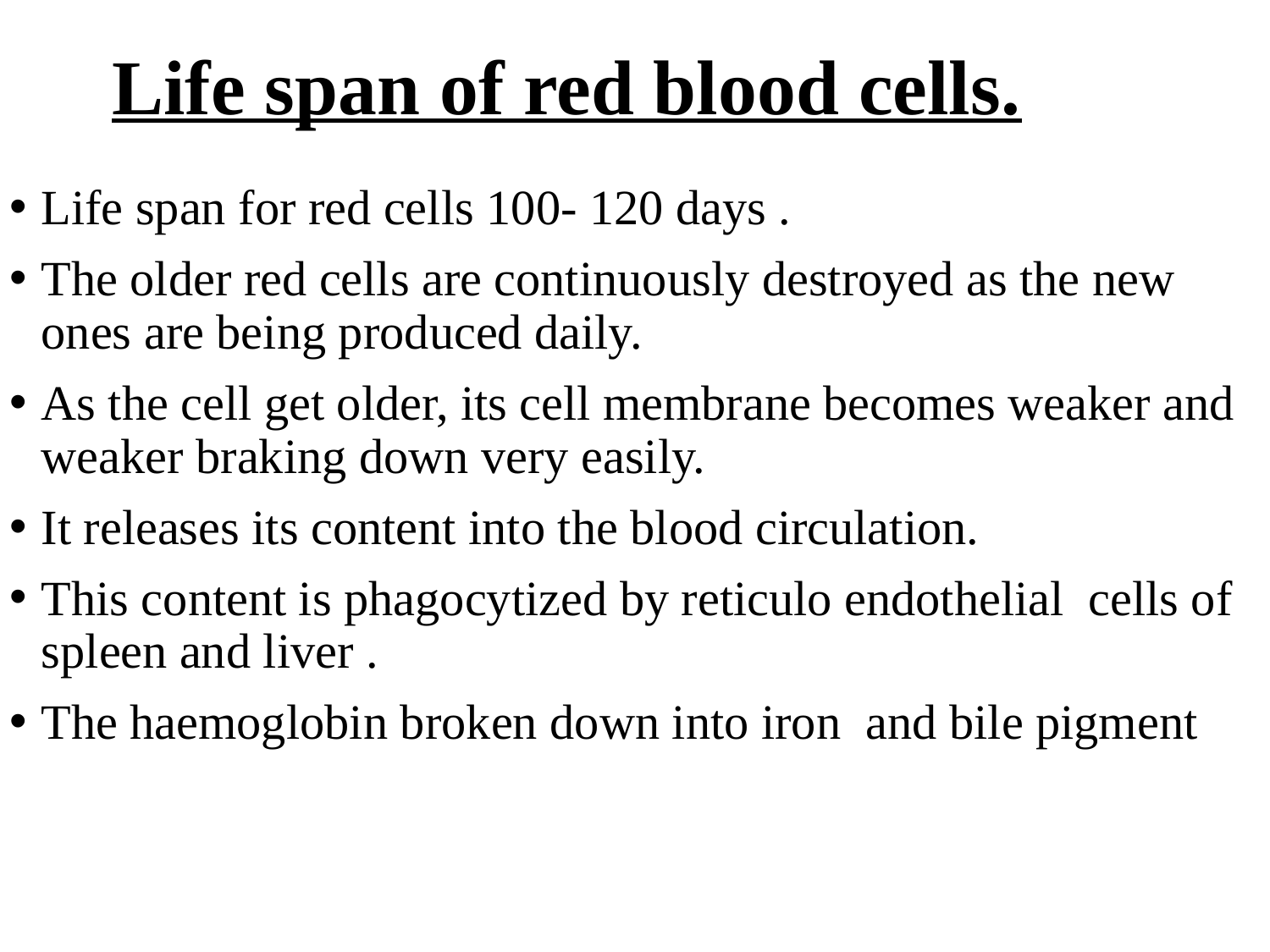

# Life span of red blood cells.
Life span for red cells 100- 120 days .
The older red cells are continuously destroyed as the new ones are being produced daily.
As the cell get older, its cell membrane becomes weaker and weaker braking down very easily.
It releases its content into the blood circulation.
This content is phagocytized by reticulo endothelial  cells of spleen and liver .
The haemoglobin broken down into iron  and bile pigment